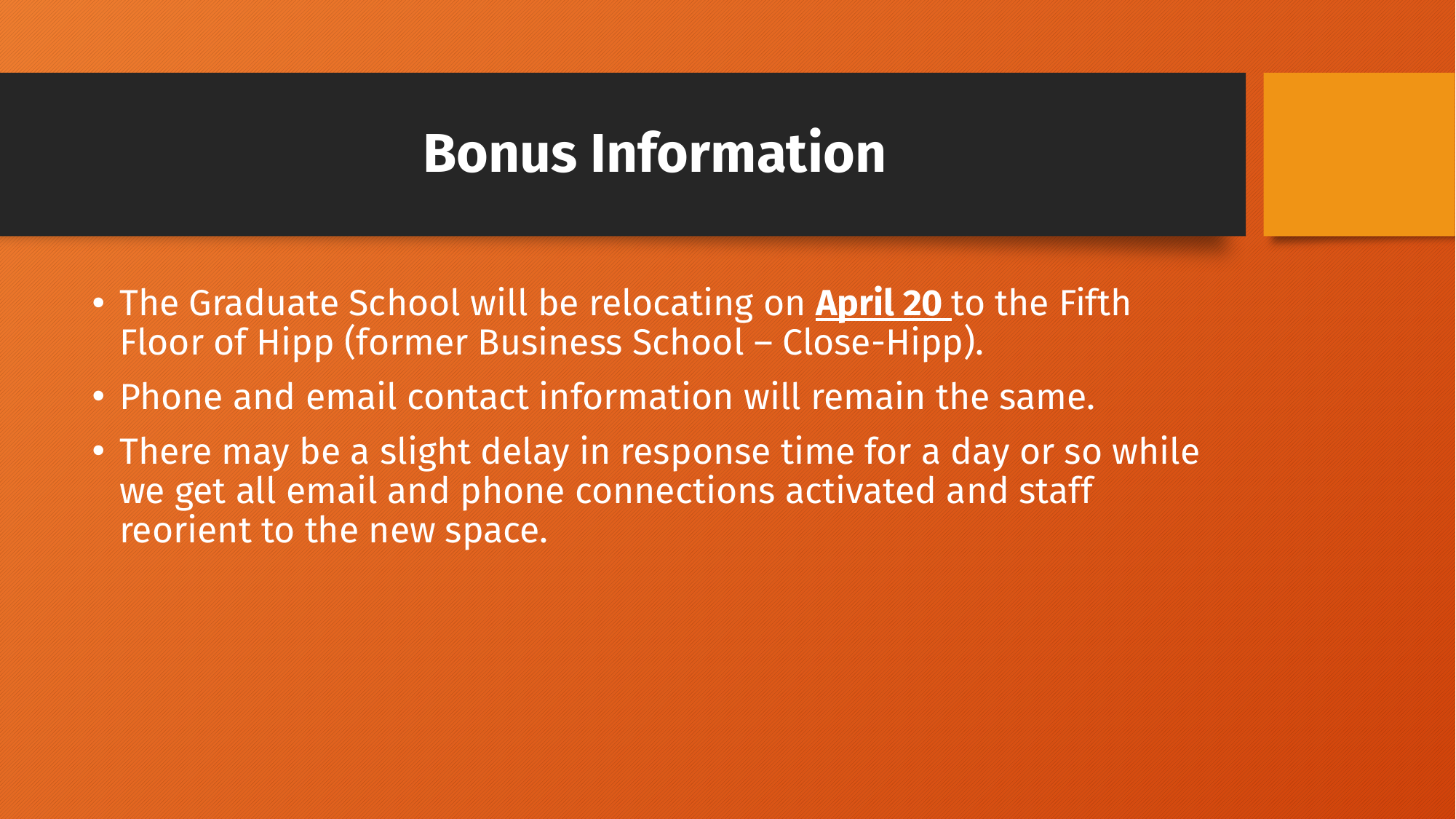

# Bonus Information
The Graduate School will be relocating on April 20 to the Fifth Floor of Hipp (former Business School – Close-Hipp).
Phone and email contact information will remain the same.
There may be a slight delay in response time for a day or so while we get all email and phone connections activated and staff reorient to the new space.